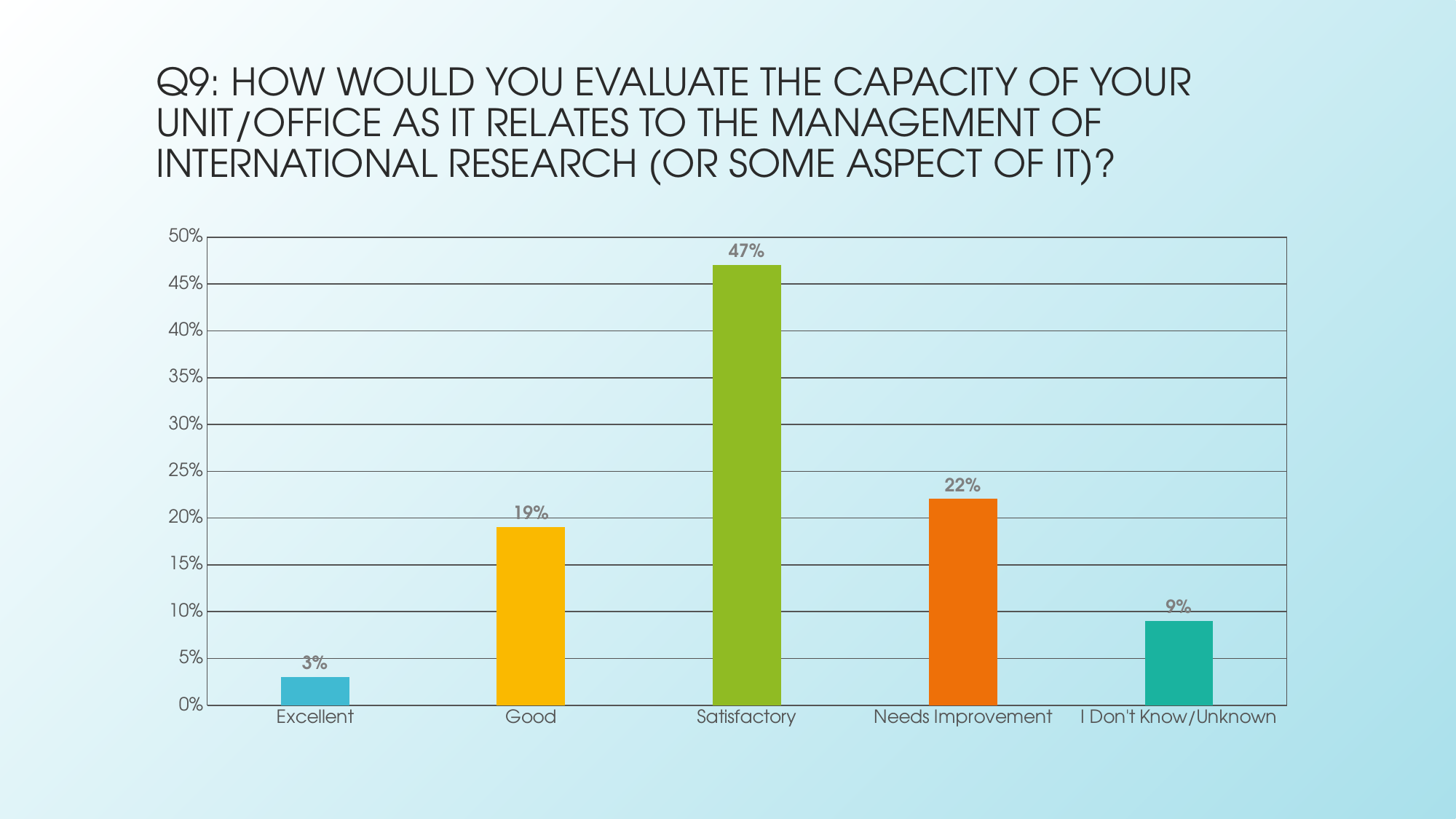

# Q9: How would you evaluate the capacity of your unit/office as it relates to the management of international research (or some aspect of it)?

### Chart

| Category | Percentage of 671 responses |
|---|---|
| Excellent | 0.03 |
| Good | 0.19 |
| Satisfactory | 0.47 |
| Needs Improvement | 0.22 |
| I Don't Know/Unknown | 0.09 |